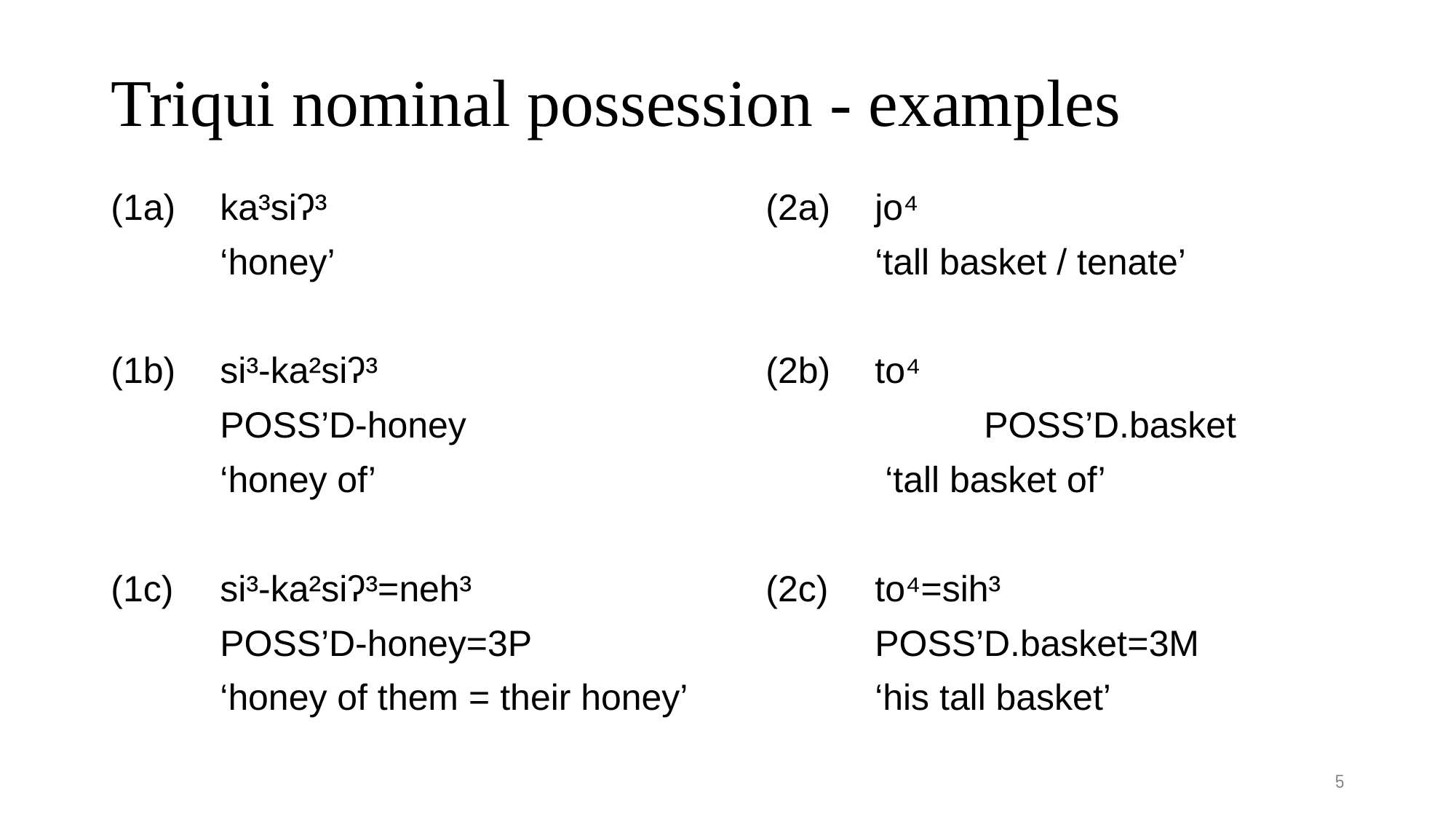

# Triqui nominal possession - examples
(1a)	ka³siʔ³					(2a)	jo⁴
	‘honey’					‘tall basket / tenate’

(1b)	si³-ka²siʔ³				(2b)	to⁴
	poss’d-honey					poss’d.basket
	‘honey of’					 ‘tall basket of’

(1c)	si³-ka²siʔ³=neh³			(2c)	to⁴=sih³
	poss’d-honey=3p				poss’d.basket=3m
	‘honey of them = their honey’		‘his tall basket’
5